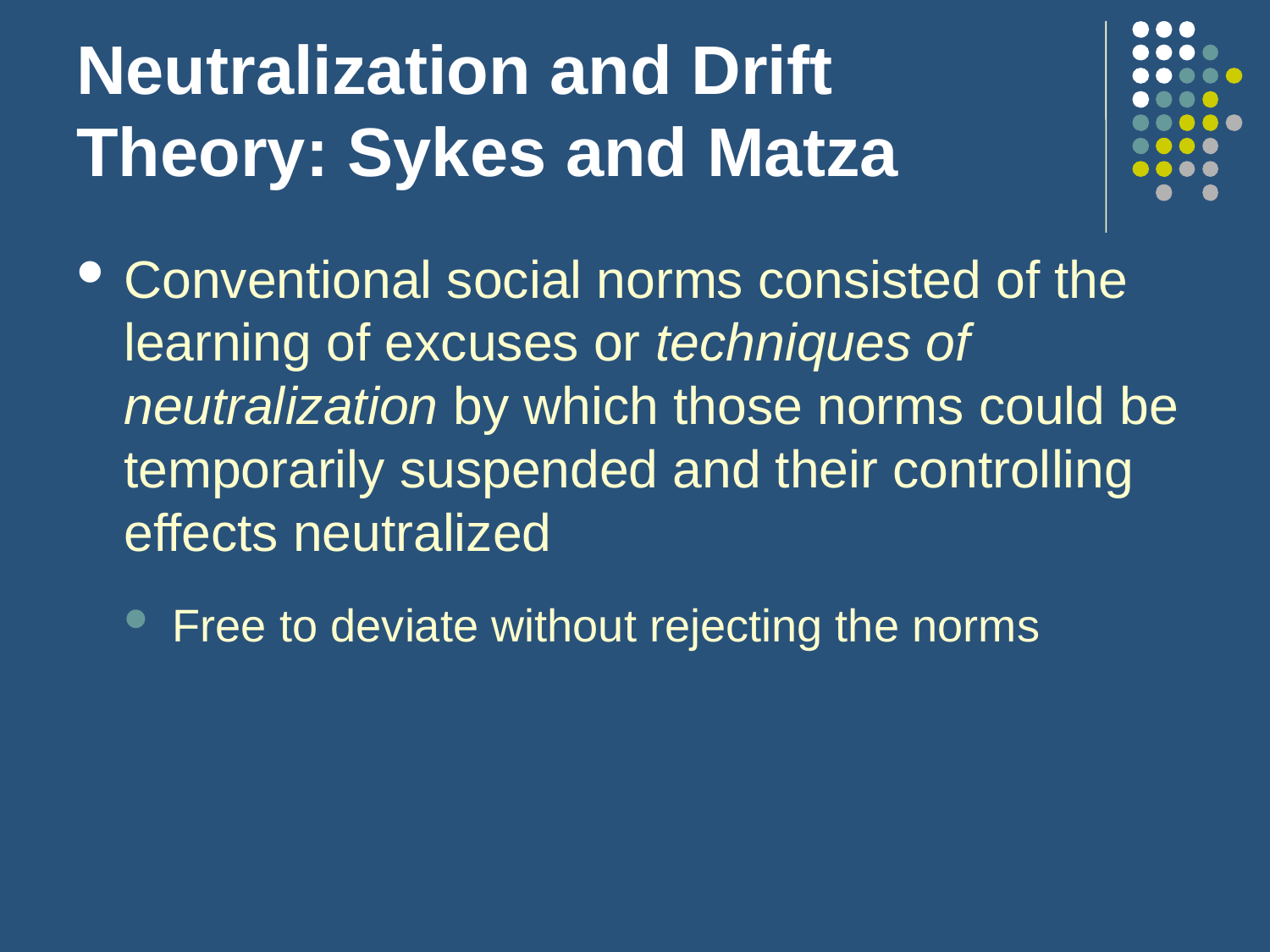

# Neutralization and Drift Theory: Sykes and Matza
Conventional social norms consisted of the learning of excuses or techniques of neutralization by which those norms could be temporarily suspended and their controlling effects neutralized

Free to deviate without rejecting the norms